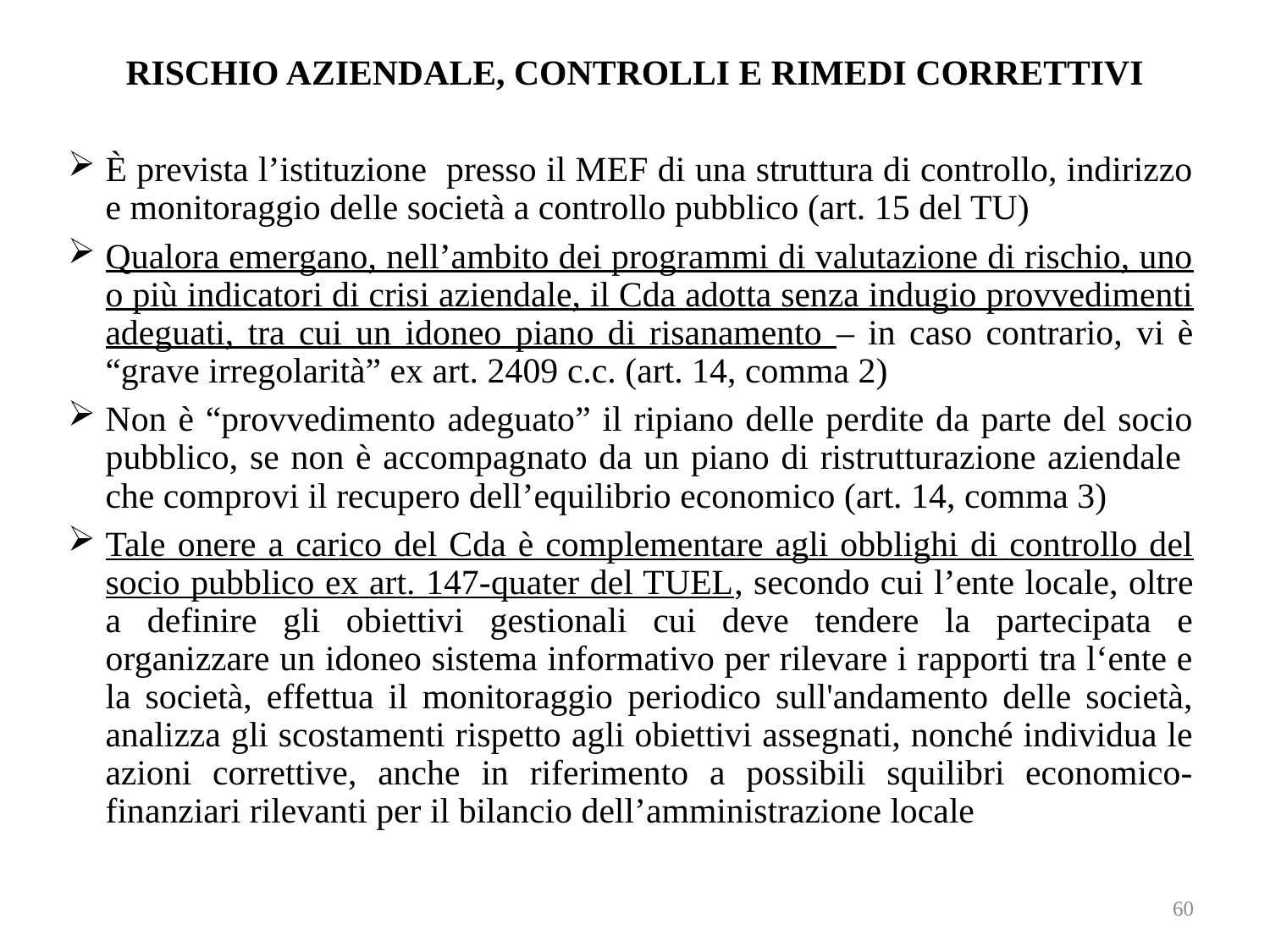

# RISCHIO AZIENDALE, CONTROLLI E RIMEDI CORRETTIVI
È prevista l’istituzione  presso il MEF di una struttura di controllo, indirizzo e monitoraggio delle società a controllo pubblico (art. 15 del TU)
Qualora emergano, nell’ambito dei programmi di valutazione di rischio, uno o più indicatori di crisi aziendale, il Cda adotta senza indugio provvedimenti adeguati, tra cui un idoneo piano di risanamento – in caso contrario, vi è “grave irregolarità” ex art. 2409 c.c. (art. 14, comma 2)
Non è “provvedimento adeguato” il ripiano delle perdite da parte del socio pubblico, se non è accompagnato da un piano di ristrutturazione aziendale  che comprovi il recupero dell’equilibrio economico (art. 14, comma 3)
Tale onere a carico del Cda è complementare agli obblighi di controllo del socio pubblico ex art. 147-quater del TUEL, secondo cui l’ente locale, oltre a definire gli obiettivi gestionali cui deve tendere la partecipata e organizzare un idoneo sistema informativo per rilevare i rapporti tra l‘ente e la società, effettua il monitoraggio periodico sull'andamento delle società, analizza gli scostamenti rispetto agli obiettivi assegnati, nonché individua le azioni correttive, anche in riferimento a possibili squilibri economico-finanziari rilevanti per il bilancio dell’amministrazione locale
60